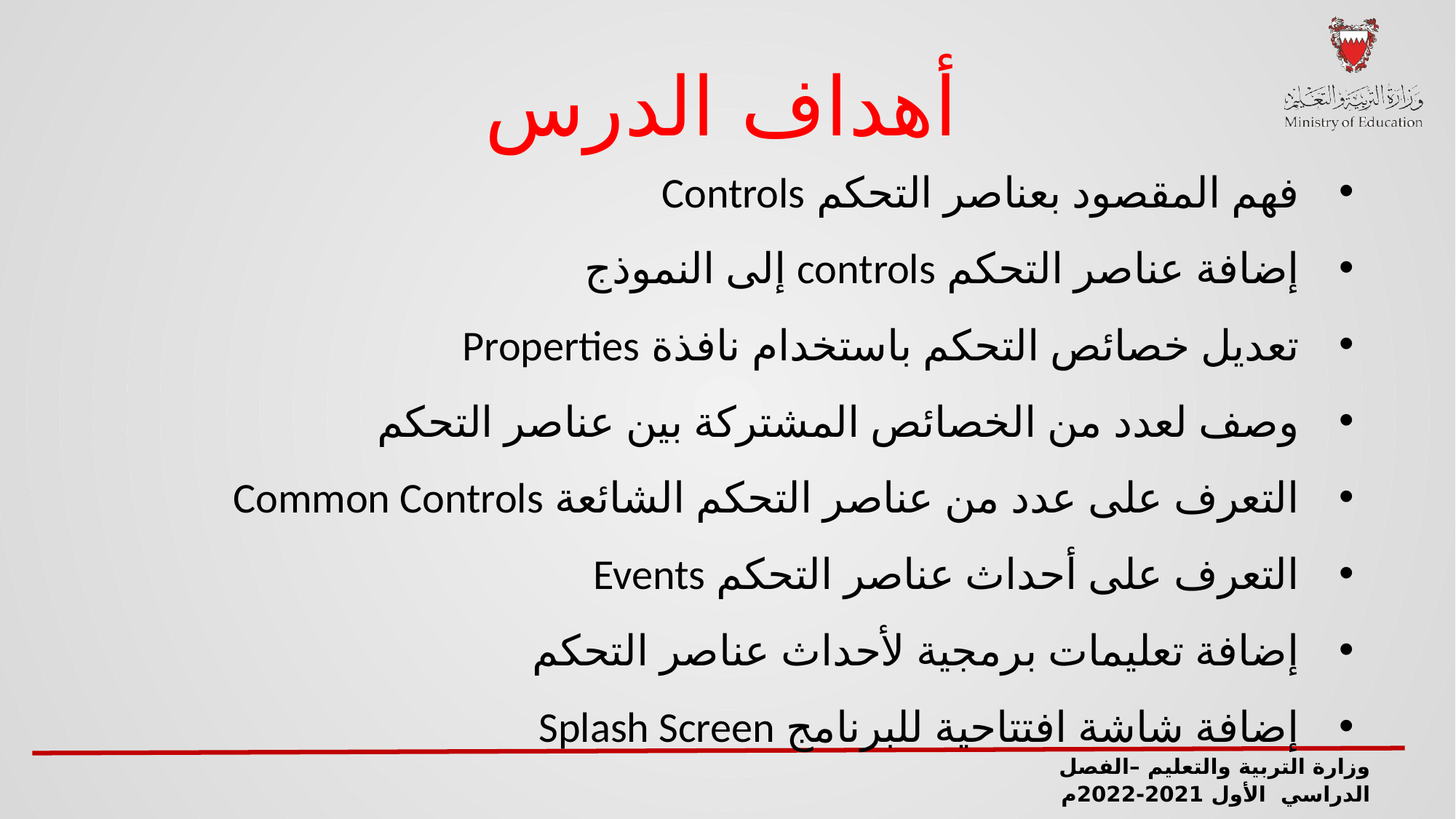

أهداف الدرس
فهم المقصود بعناصر التحكم Controls
إضافة عناصر التحكم controls إلى النموذج
تعديل خصائص التحكم باستخدام نافذة Properties
وصف لعدد من الخصائص المشتركة بين عناصر التحكم
التعرف على عدد من عناصر التحكم الشائعة Common Controls
التعرف على أحداث عناصر التحكم Events
إضافة تعليمات برمجية لأحداث عناصر التحكم
إضافة شاشة افتتاحية للبرنامج Splash Screen